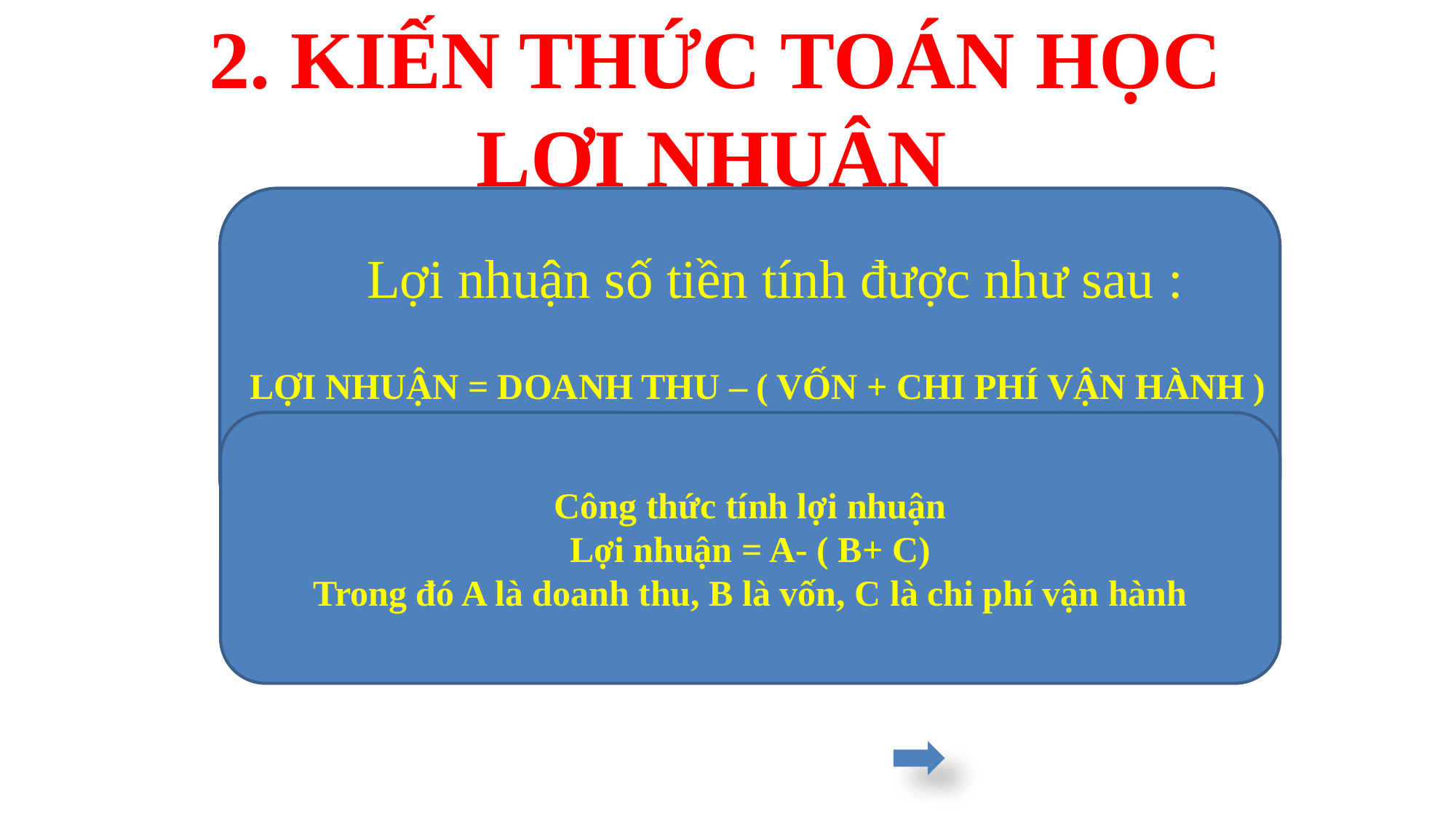

2. KIẾN THỨC TOÁN HỌC
             LỢI NHUẬN

Lợi nhuận số tiền tính được như sau :
LỢI NHUẬN = DOANH THU – ( VỐN + CHI PHÍ VẬN HÀNH )
Công thức tính lợi nhuận
Lợi nhuận = A- ( B+ C)
Trong đó A là doanh thu, B là vốn, C là chi phí vận hành

SỐ TIỀN BỎ RA ĐỂ THỰC HIỆN VIỆC BUÔN BÁN